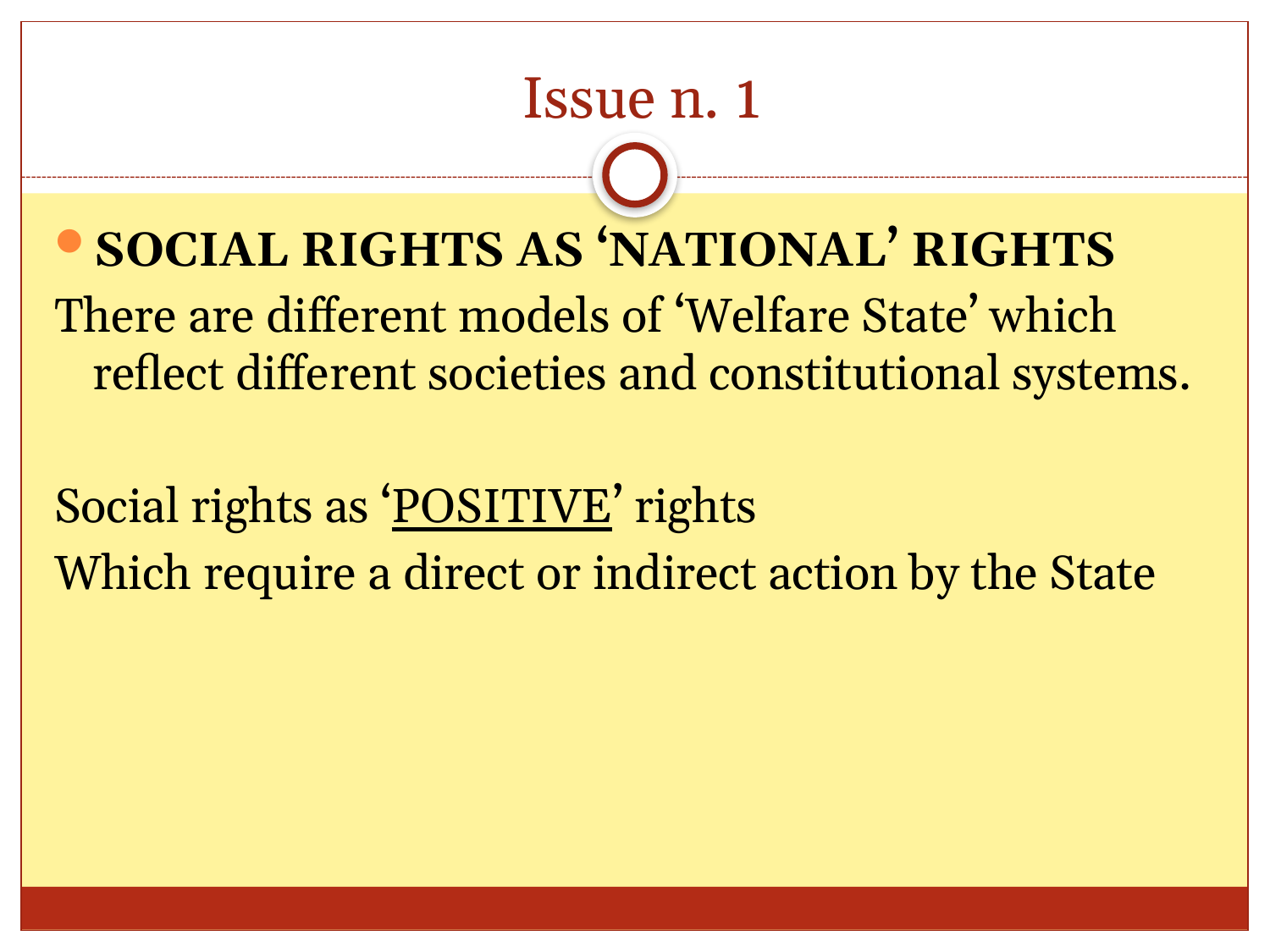

# Issue n. 1
SOCIAL RIGHTS AS ‘NATIONAL’ RIGHTS
There are different models of ‘Welfare State’ which reflect different societies and constitutional systems.

Social rights as ‘POSITIVE’ rights
Which require a direct or indirect action by the State